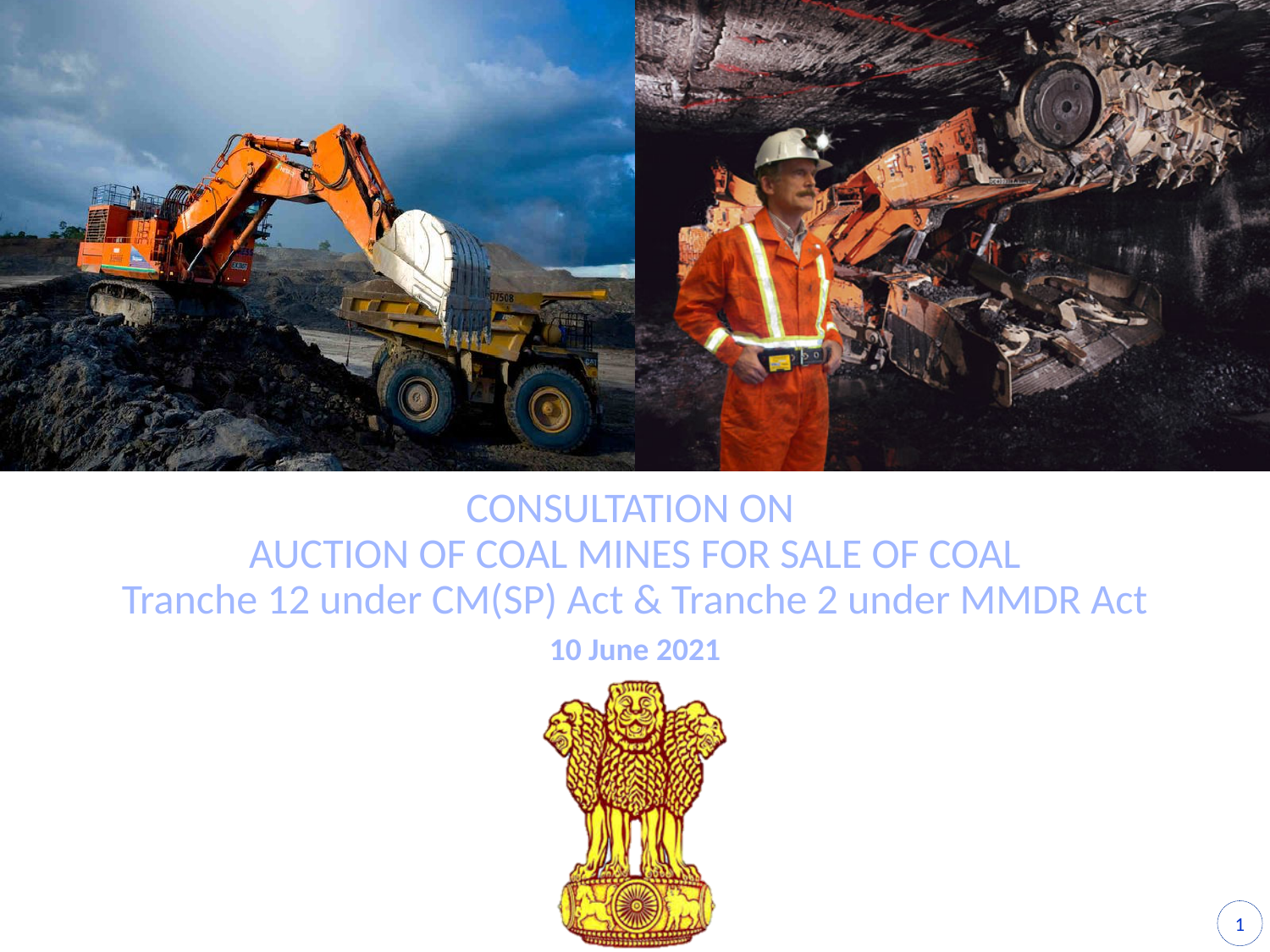

# CONSULTATION ON AUCTION OF COAL MINES FOR SALE OF COAL Tranche 12 under CM(SP) Act & Tranche 2 under MMDR Act
10 June 2021